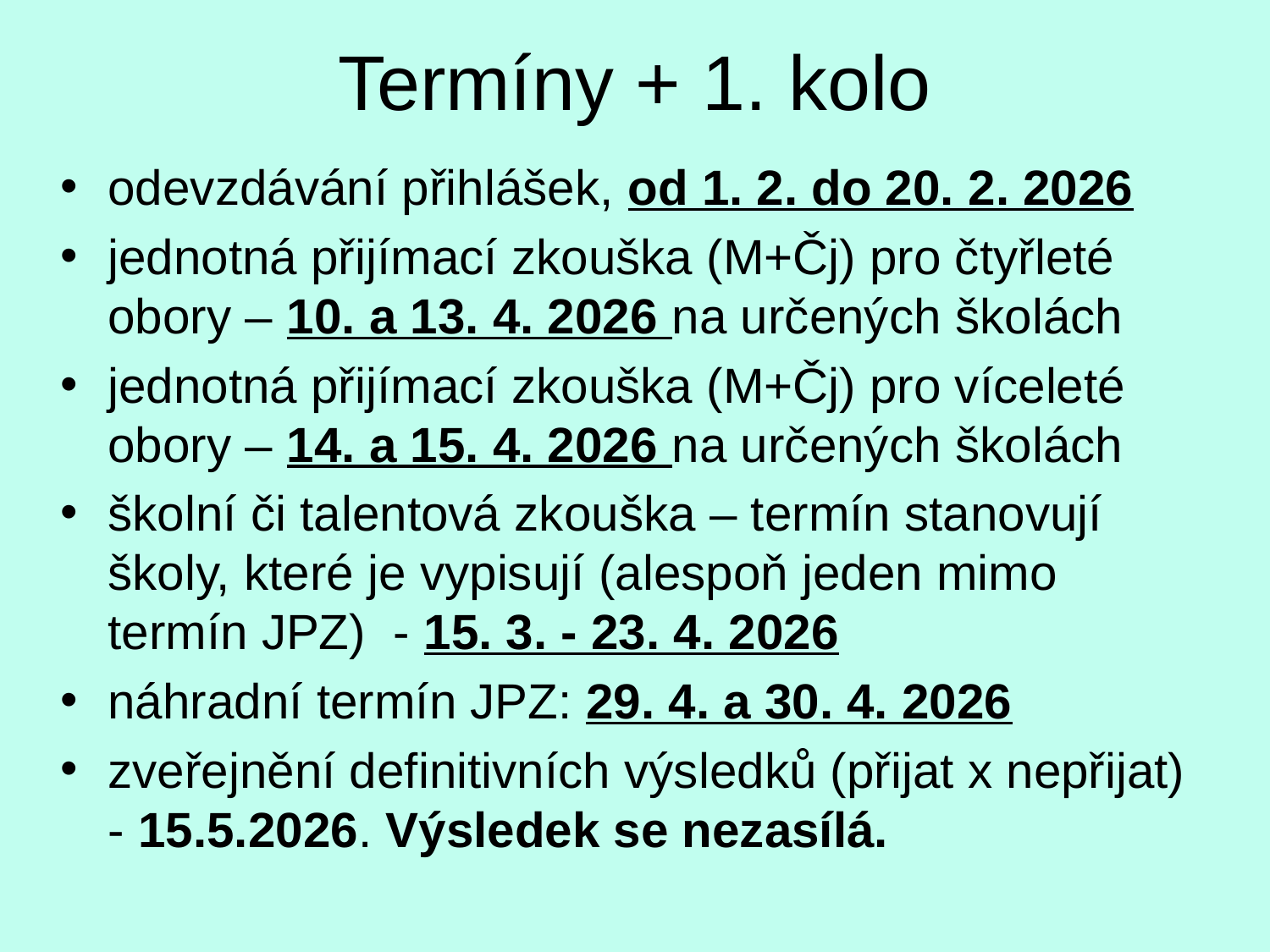

# Termíny + 1. kolo
odevzdávání přihlášek, od 1. 2. do 20. 2. 2026
jednotná přijímací zkouška (M+Čj) pro čtyřleté obory – 10. a 13. 4. 2026 na určených školách
jednotná přijímací zkouška (M+Čj) pro víceleté obory – 14. a 15. 4. 2026 na určených školách
školní či talentová zkouška – termín stanovují školy, které je vypisují (alespoň jeden mimo termín JPZ)  - 15. 3. - 23. 4. 2026
náhradní termín JPZ: 29. 4. a 30. 4. 2026
zveřejnění definitivních výsledků (přijat x nepřijat) - 15.5.2026. Výsledek se nezasílá.